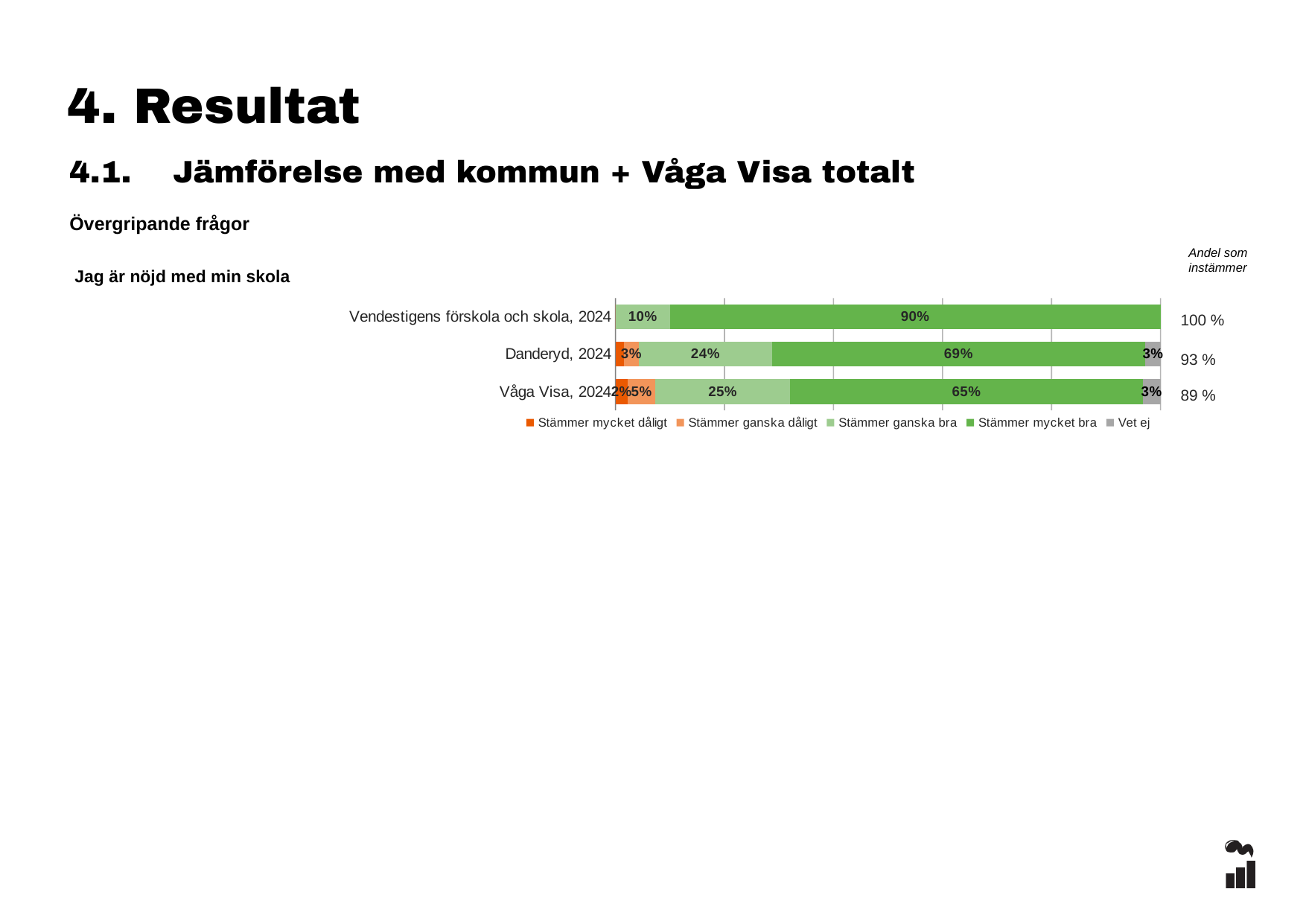

4. Resultat
4.1.    Jämförelse med kommun + Våga Visa totalt
Övergripande frågor
Andel som instämmer

### Chart

| Category | Stämmer mycket dåligt | Stämmer ganska dåligt | Stämmer ganska bra | Stämmer mycket bra | Vet ej |
|---|---|---|---|---|---|
| Vendestigens förskola och skola, 2024 | 0.0 | 0.0 | 0.1 | 0.9 | 0.0 |
| Danderyd, 2024 | 0.0152 | 0.0279 | 0.2437 | 0.6853 | 0.0279 |
| Våga Visa, 2024 | 0.0227 | 0.0508 | 0.2471 | 0.6469 | 0.0326 |
Jag är nöjd med min skola
100 %
93 %
89 %